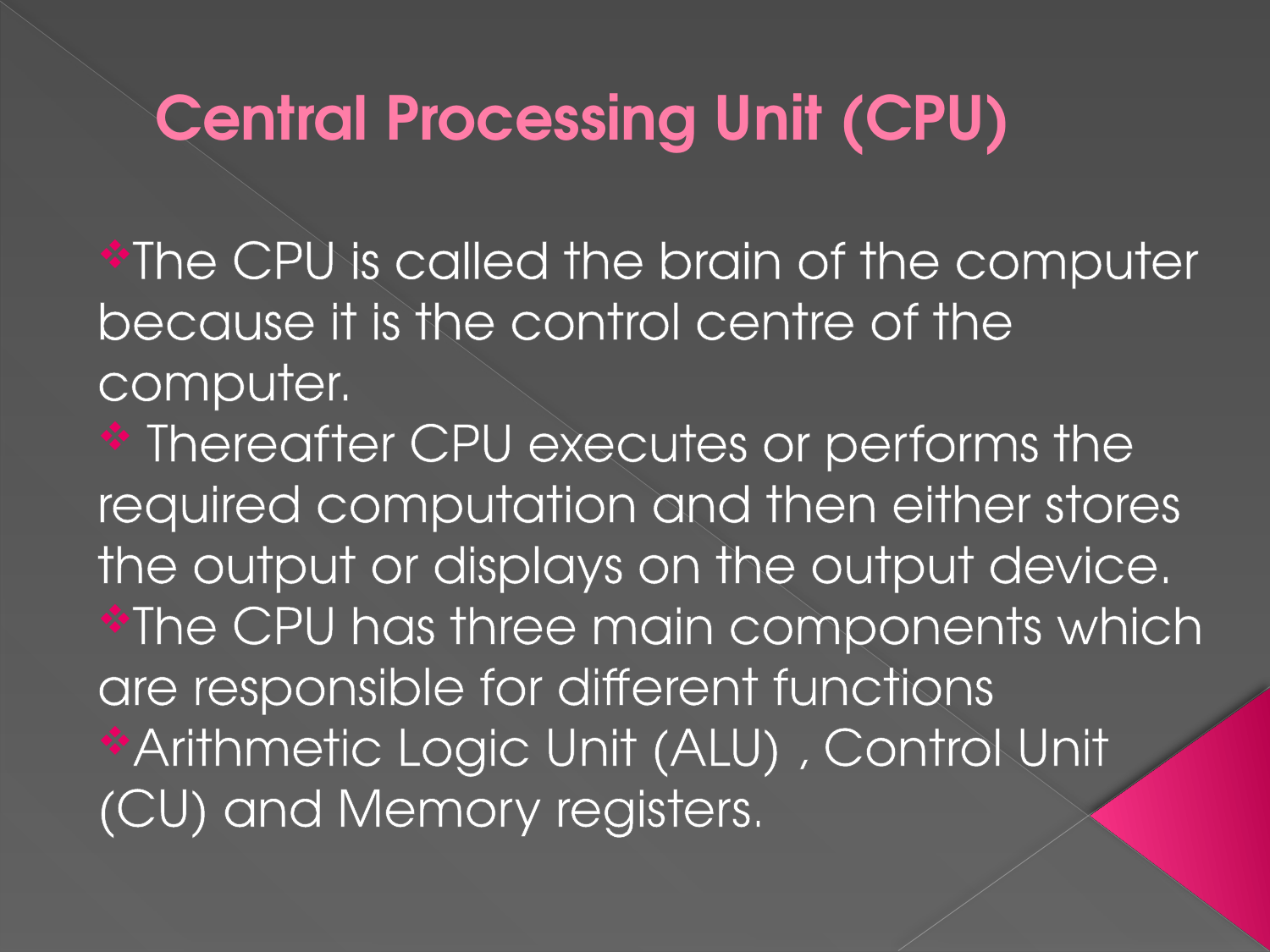

# Central Processing Unit (CPU)
The CPU is called the brain of the computer because it is the control centre of the computer.
 Thereafter CPU executes or performs the required computation and then either stores the output or displays on the output device.
The CPU has three main components which are responsible for different functions
Arithmetic Logic Unit (ALU) , Control Unit (CU) and Memory registers.